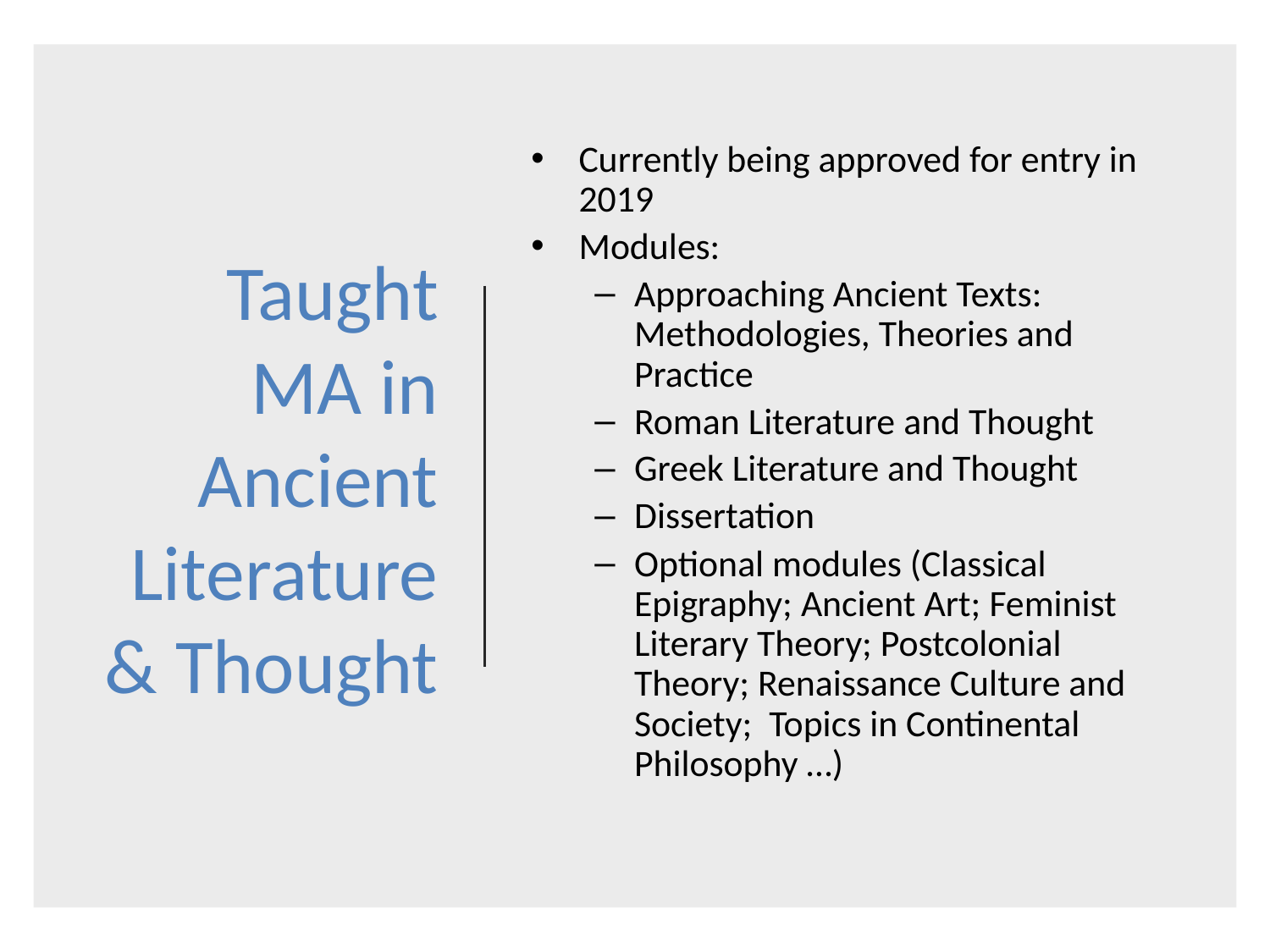

# Taught MA in Ancient Literature & Thought
Currently being approved for entry in 2019
Modules:
Approaching Ancient Texts: Methodologies, Theories and Practice
Roman Literature and Thought
Greek Literature and Thought
Dissertation
Optional modules (Classical Epigraphy; Ancient Art; Feminist Literary Theory; Postcolonial Theory; Renaissance Culture and Society;  Topics in Continental Philosophy …)